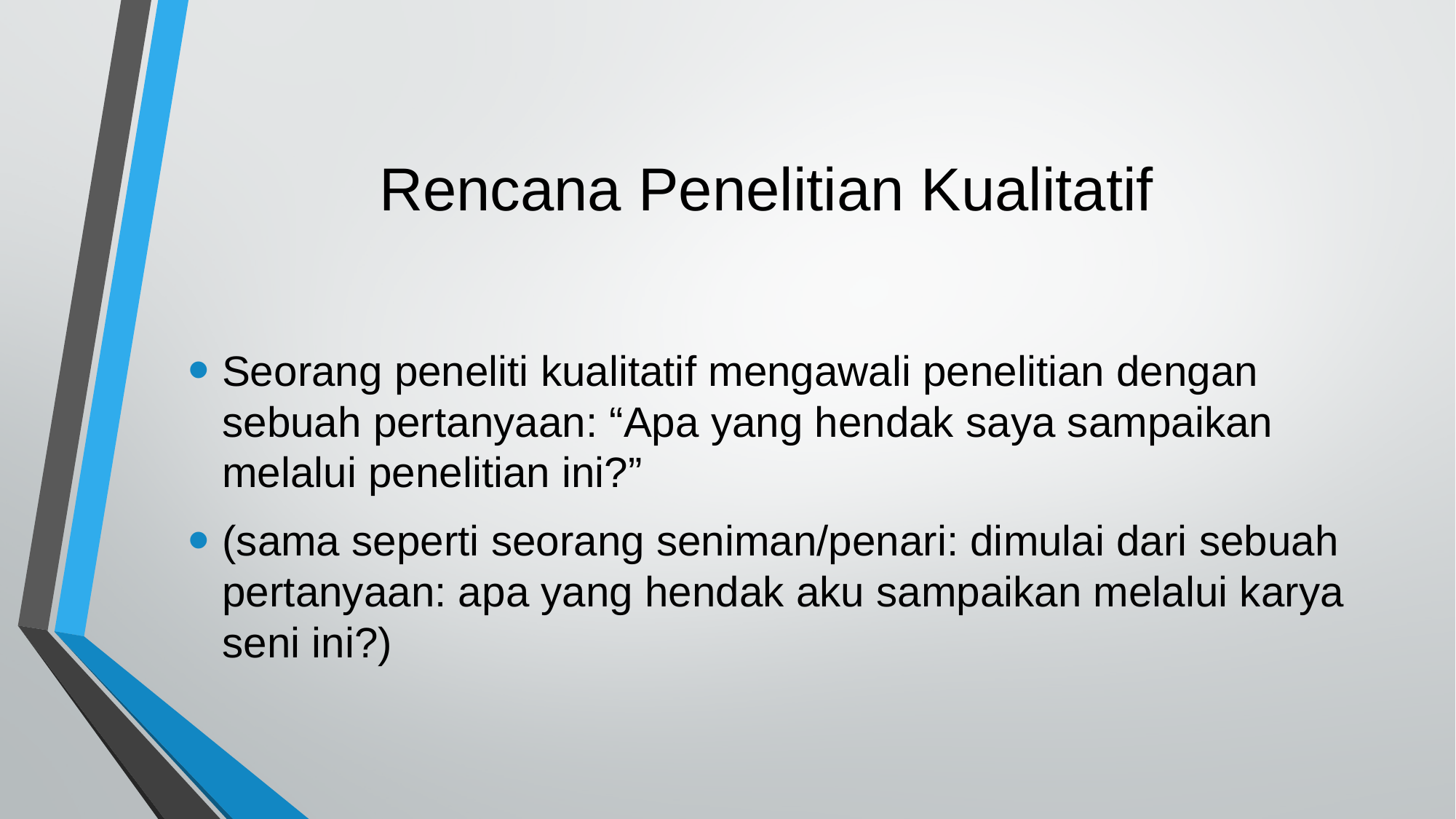

# Rencana Penelitian Kualitatif
Seorang peneliti kualitatif mengawali penelitian dengan sebuah pertanyaan: “Apa yang hendak saya sampaikan melalui penelitian ini?”
(sama seperti seorang seniman/penari: dimulai dari sebuah pertanyaan: apa yang hendak aku sampaikan melalui karya seni ini?)